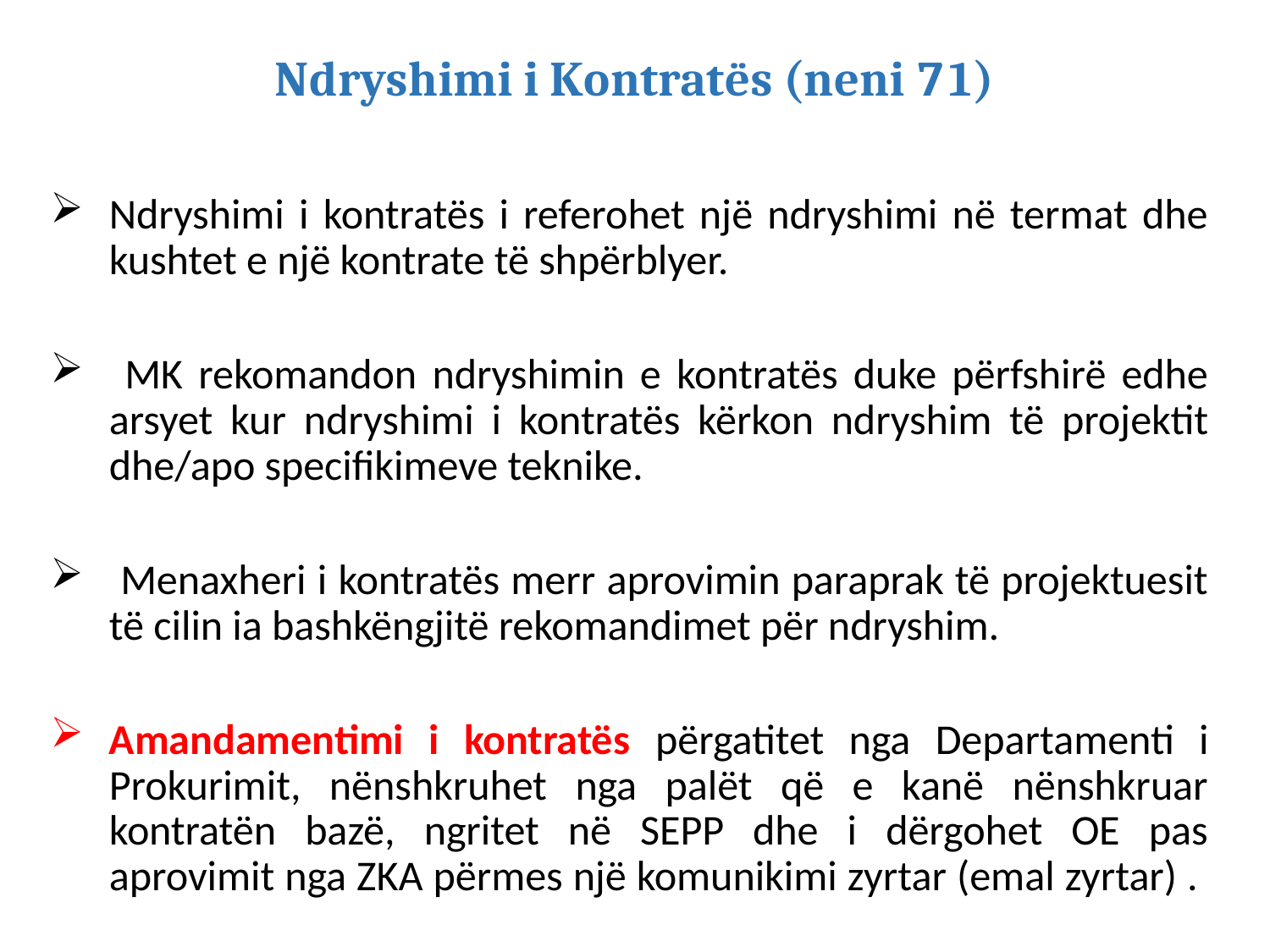

# Ndryshimi i Kontratës (neni 71)

Ndryshimi i kontratës i referohet një ndryshimi në termat dhe kushtet e një kontrate të shpërblyer.

 MK rekomandon ndryshimin e kontratës duke përfshirë edhe arsyet kur ndryshimi i kontratës kërkon ndryshim të projektit dhe/apo specifikimeve teknike.

 Menaxheri i kontratës merr aprovimin paraprak të projektuesit të cilin ia bashkëngjitë rekomandimet për ndryshim.

Amandamentimi i kontratës përgatitet nga Departamenti i Prokurimit, nënshkruhet nga palët që e kanë nënshkruar kontratën bazë, ngritet në SEPP dhe i dërgohet OE pas aprovimit nga ZKA përmes një komunikimi zyrtar (emal zyrtar) .